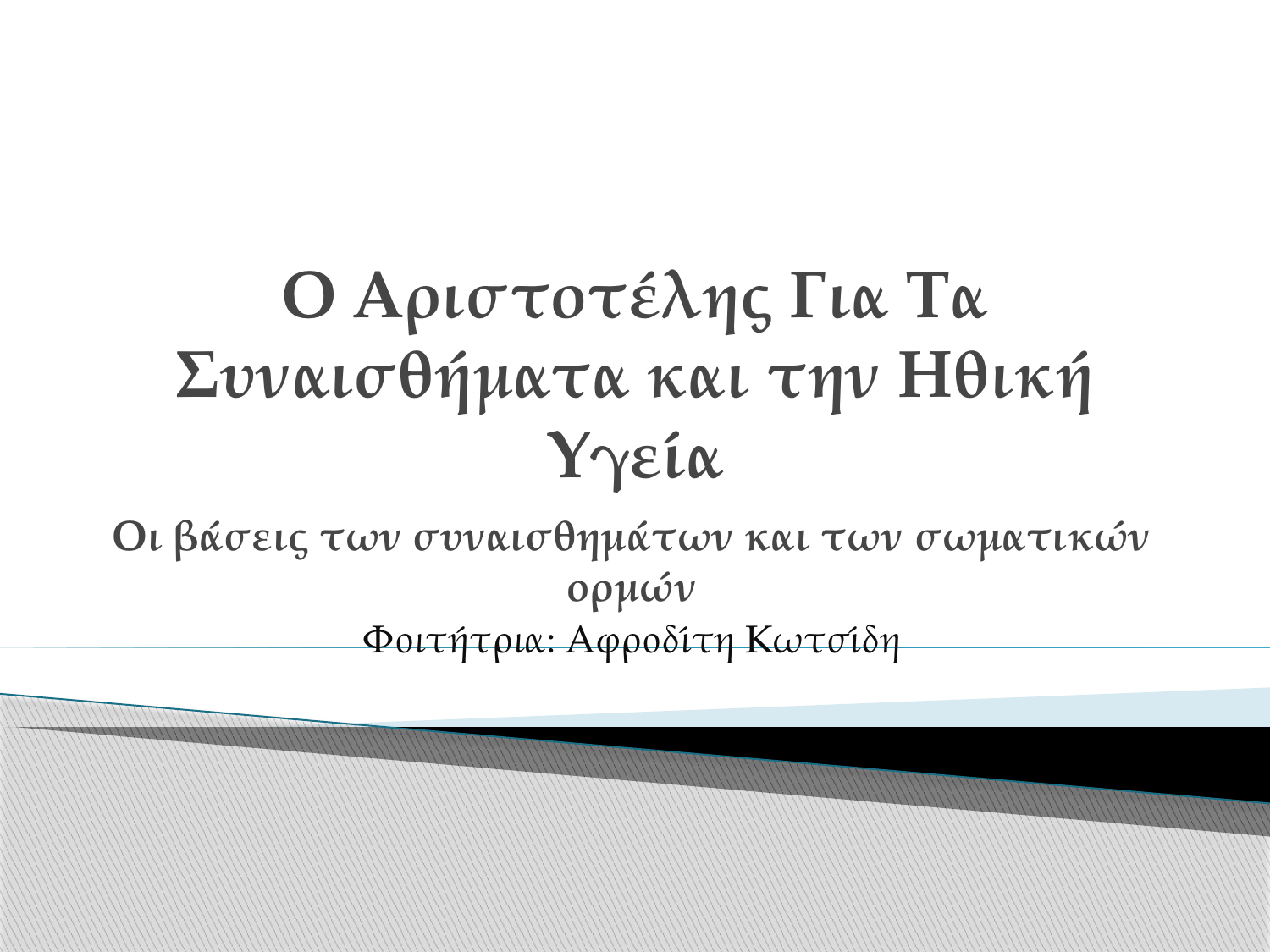

# Ο Αριστοτέλης Για Τα Συναισθήματα και την Ηθική Υγεία
Οι βάσεις των συναισθημάτων και των σωματικών ορμών
Φοιτήτρια: Αφροδίτη Κωτσίδη